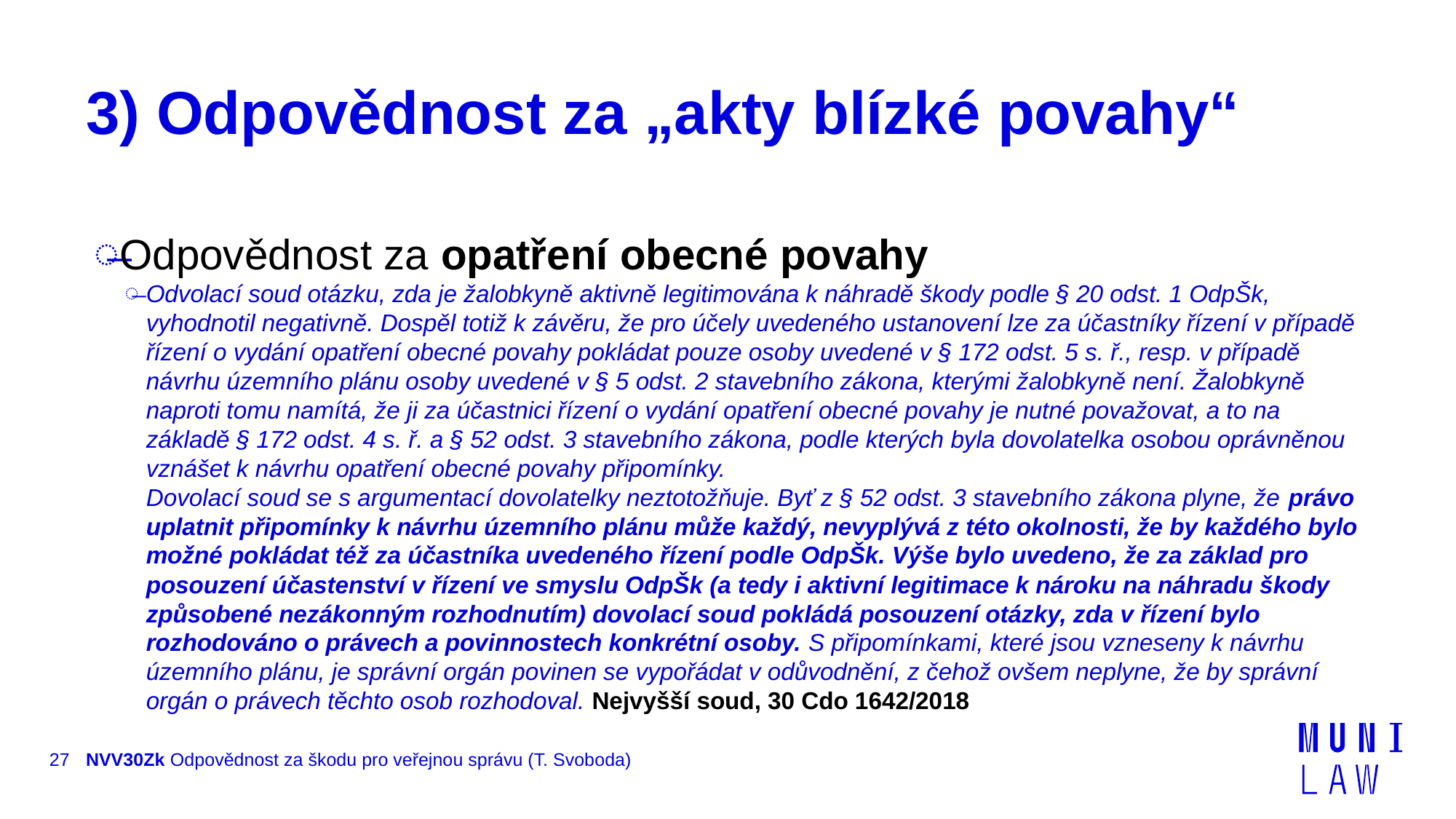

# 3) Odpovědnost za „akty blízké povahy“
Odpovědnost za opatření obecné povahy
Odvolací soud otázku, zda je žalobkyně aktivně legitimována k náhradě škody podle § 20 odst. 1 OdpŠk, vyhodnotil negativně. Dospěl totiž k závěru, že pro účely uvedeného ustanovení lze za účastníky řízení v případě řízení o vydání opatření obecné povahy pokládat pouze osoby uvedené v § 172 odst. 5 s. ř., resp. v případě návrhu územního plánu osoby uvedené v § 5 odst. 2 stavebního zákona, kterými žalobkyně není. Žalobkyně naproti tomu namítá, že ji za účastnici řízení o vydání opatření obecné povahy je nutné považovat, a to na základě § 172 odst. 4 s. ř. a § 52 odst. 3 stavebního zákona, podle kterých byla dovolatelka osobou oprávněnou vznášet k návrhu opatření obecné povahy připomínky.
Dovolací soud se s argumentací dovolatelky neztotožňuje. Byť z § 52 odst. 3 stavebního zákona plyne, že právo uplatnit připomínky k návrhu územního plánu může každý, nevyplývá z této okolnosti, že by každého bylo možné pokládat též za účastníka uvedeného řízení podle OdpŠk. Výše bylo uvedeno, že za základ pro posouzení účastenství v řízení ve smyslu OdpŠk (a tedy i aktivní legitimace k nároku na náhradu škody způsobené nezákonným rozhodnutím) dovolací soud pokládá posouzení otázky, zda v řízení bylo rozhodováno o právech a povinnostech konkrétní osoby. S připomínkami, které jsou vzneseny k návrhu územního plánu, je správní orgán povinen se vypořádat v odůvodnění, z čehož ovšem neplyne, že by správní orgán o právech těchto osob rozhodoval. Nejvyšší soud, 30 Cdo 1642/2018
27
NVV30Zk Odpovědnost za škodu pro veřejnou správu (T. Svoboda)